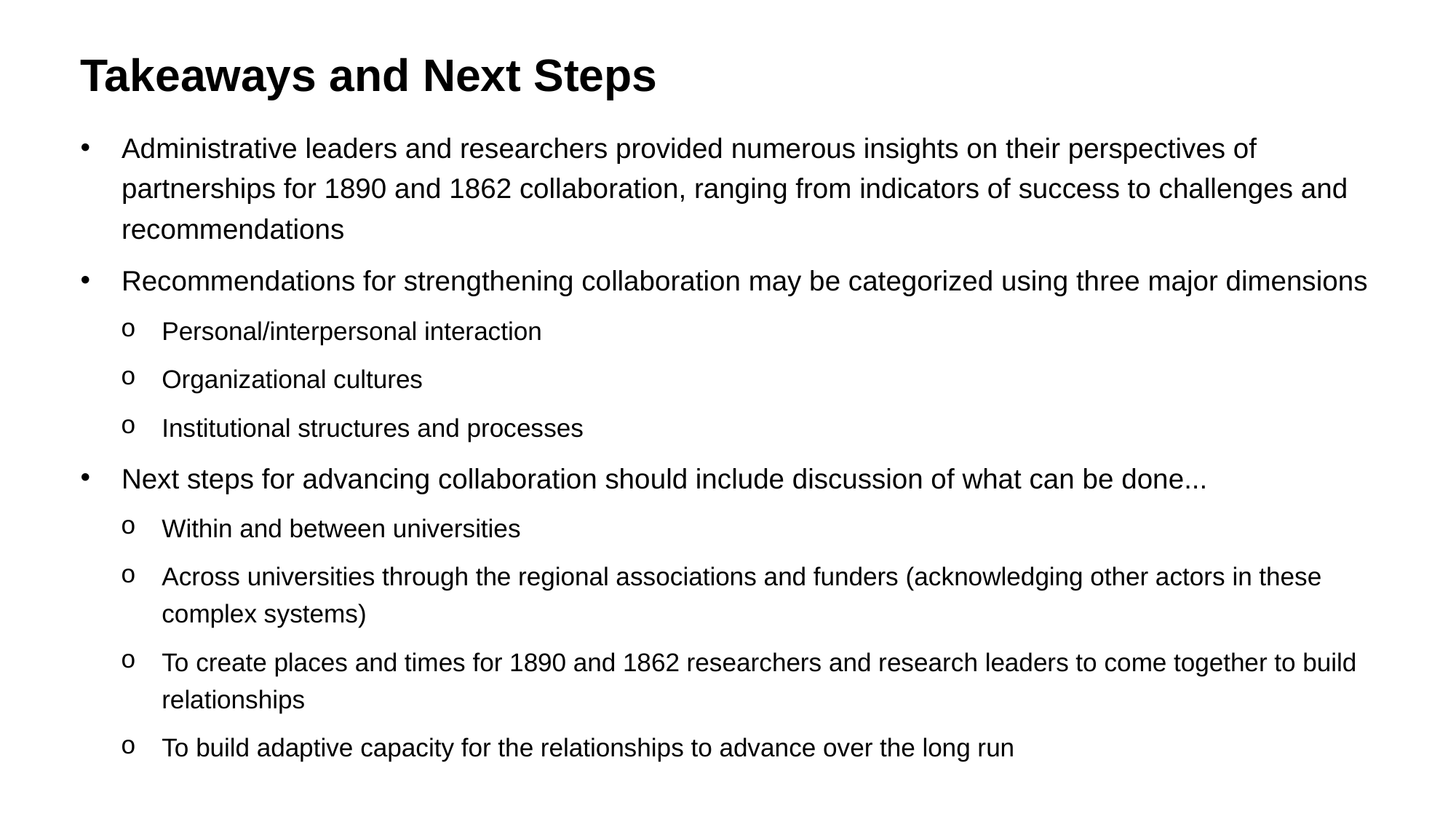

# Takeaways and Next Steps
Administrative leaders and researchers provided numerous insights on their perspectives of partnerships for 1890 and 1862 collaboration, ranging from indicators of success to challenges and recommendations
Recommendations for strengthening collaboration may be categorized using three major dimensions
Personal/interpersonal interaction
Organizational cultures
Institutional structures and processes
Next steps for advancing collaboration should include discussion of what can be done...
Within and between universities
Across universities through the regional associations and funders (acknowledging other actors in these complex systems)
To create places and times for 1890 and 1862 researchers and research leaders to come together to build relationships
To build adaptive capacity for the relationships to advance over the long run